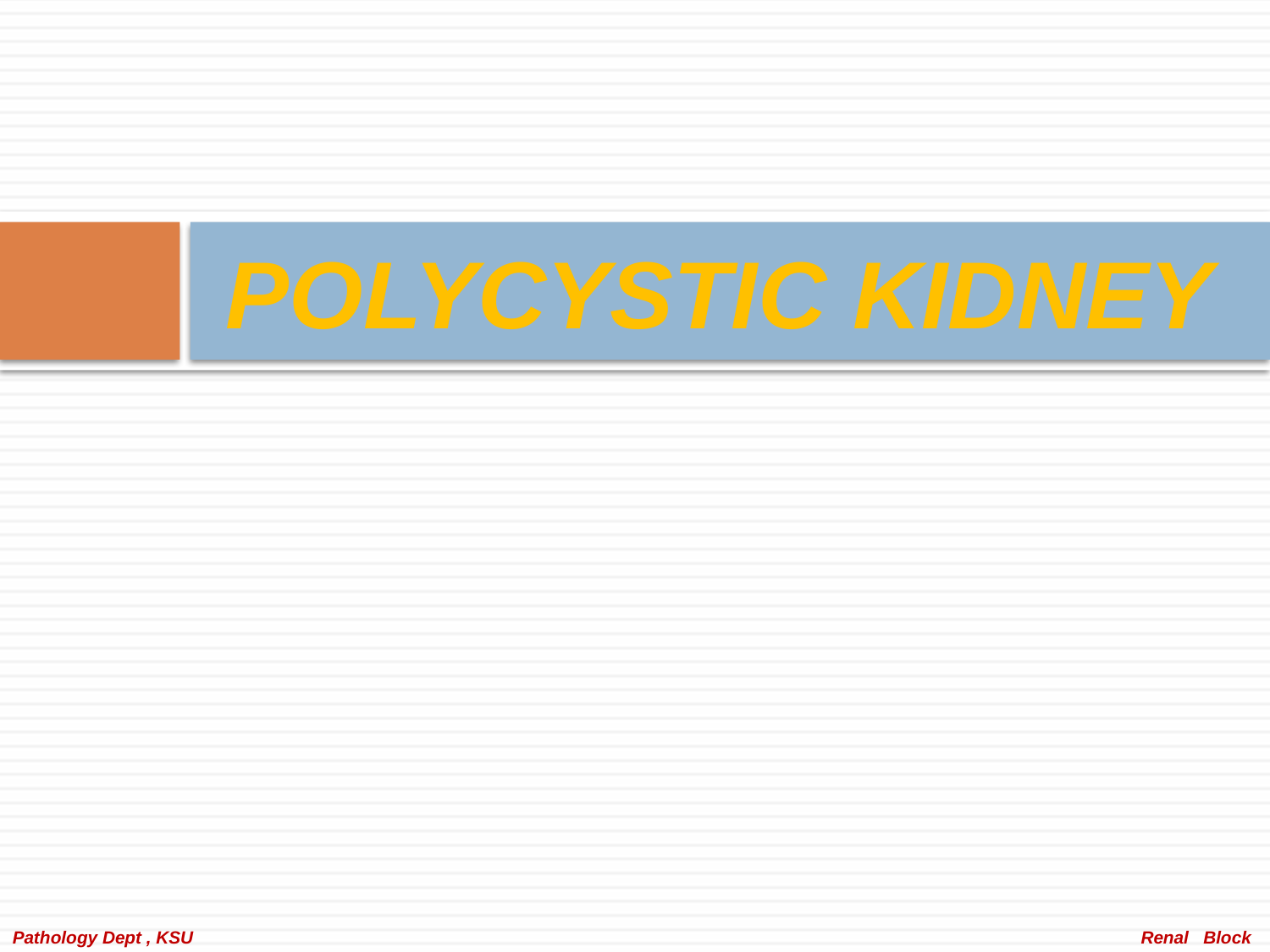

# POLYCYSTIC KIDNEY

Pathology Dept , KSU
Renal   Block